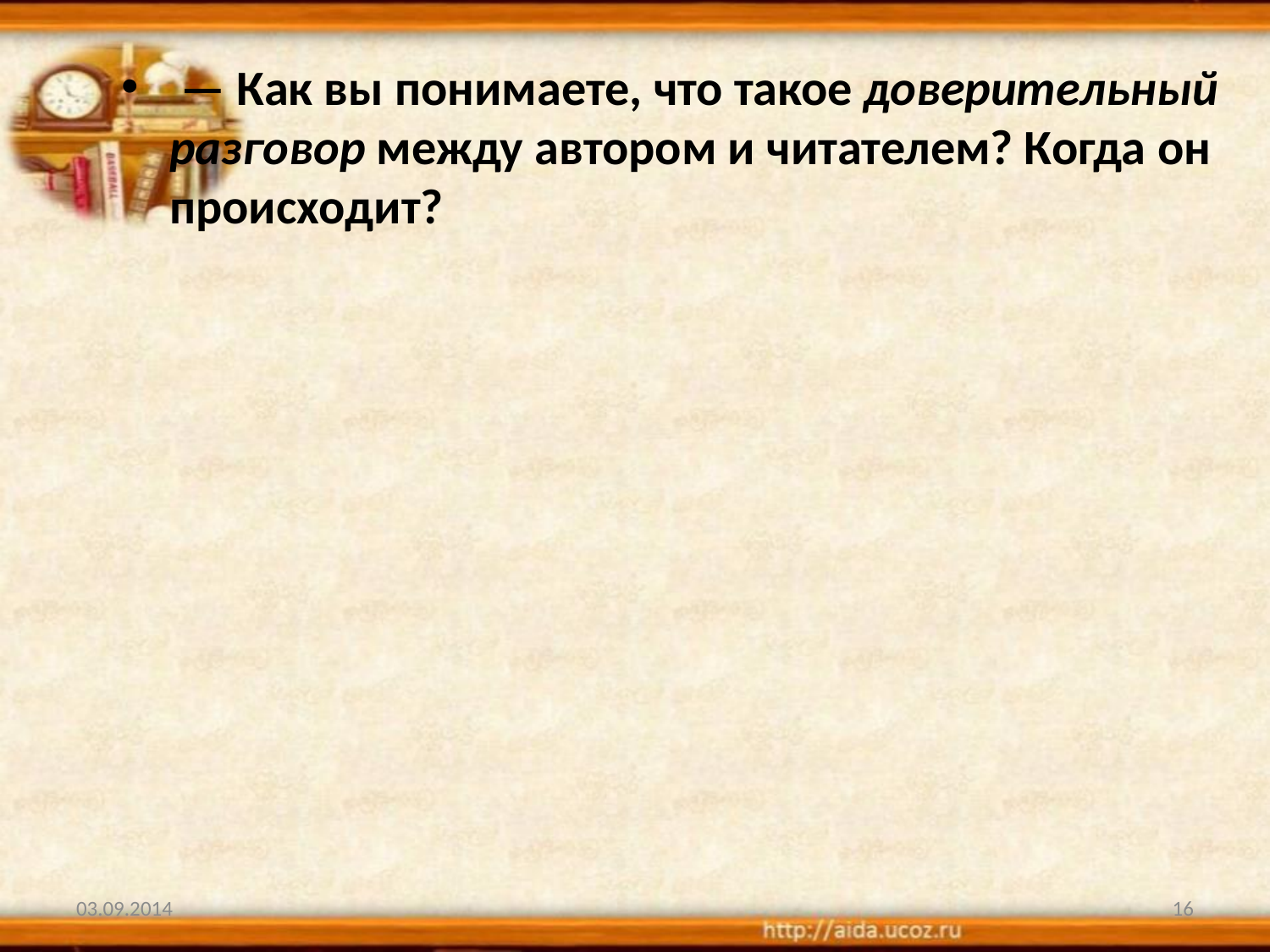

— Как вы понимаете, что такое доверительный разговор между автором и читателем? Когда он происходит?

03.09.2014
16